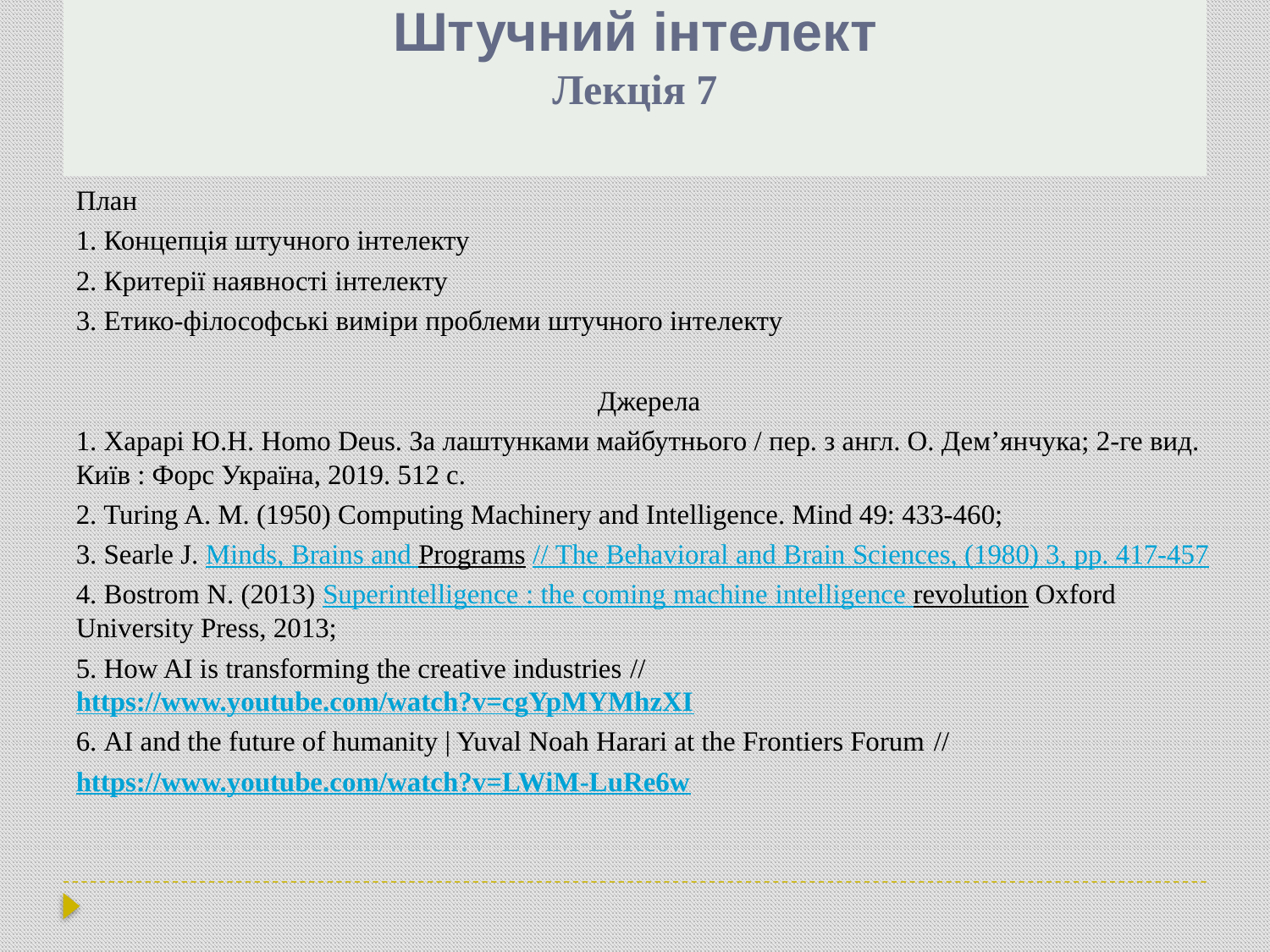

# Штучний інтелект Лекція 7
План
1. Концепція штучного інтелекту
2. Критерії наявності інтелекту
3. Етико-філософські виміри проблеми штучного інтелекту

Джерела
1. Харарі Ю.Н. Homo Deus. За лаштунками майбутнього / пер. з англ. О. Дем’янчука; 2-ге вид. Київ : Форс Україна, 2019. 512 с.
2. Turing A. M. (1950) Computing Machinery and Intelligence. Mind 49: 433-460;
3. Searle J. Minds, Brains and Programs // The Behavioral and Brain Sciences, (1980) 3, pp. 417-457
4. Bostrom N. (2013) Superintelligence : the coming machine intelligence revolution Oxford University Press, 2013;
5. How AI is transforming the creative industries // https://www.youtube.com/watch?v=cgYpMYMhzXI
6. AI and the future of humanity | Yuval Noah Harari at the Frontiers Forum //
https://www.youtube.com/watch?v=LWiM-LuRe6w